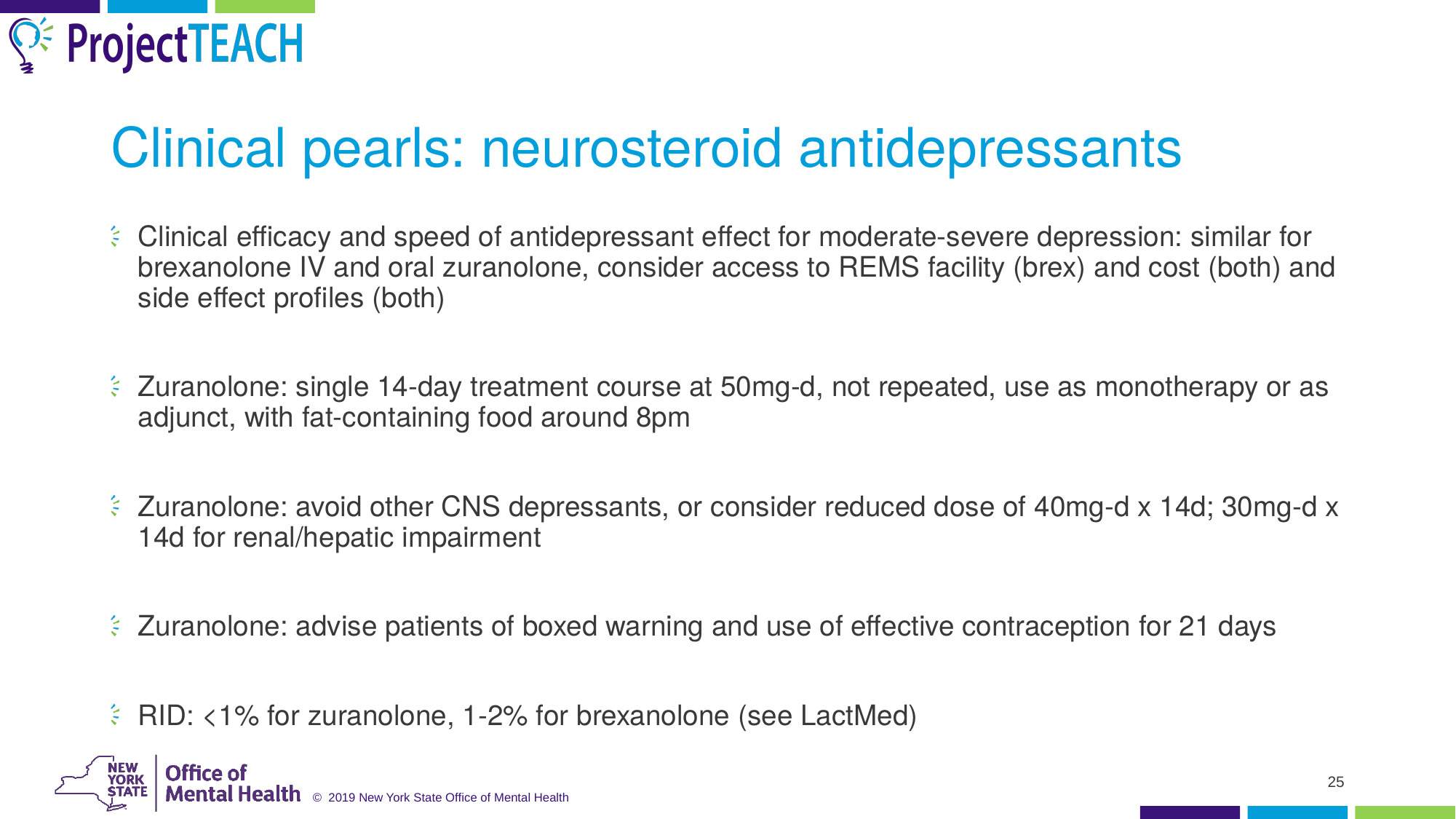

# Clinical pearls: neurosteroid antidepressants
Clinical efficacy and speed of antidepressant effect for moderate-severe depression: similar for brexanolone IV and oral zuranolone, consider access to REMS facility (brex) and cost (both) and side effect profiles (both)

Zuranolone: single 14-day treatment course at 50mg-d, not repeated, use as monotherapy or as adjunct, with fat-containing food around 8pm

Zuranolone: avoid other CNS depressants, or consider reduced dose of 40mg-d x 14d; 30mg-d x 14d for renal/hepatic impairment

Zuranolone: advise patients of boxed warning and use of effective contraception for 21 days

RID: <1% for zuranolone, 1-2% for brexanolone (see LactMed)
25